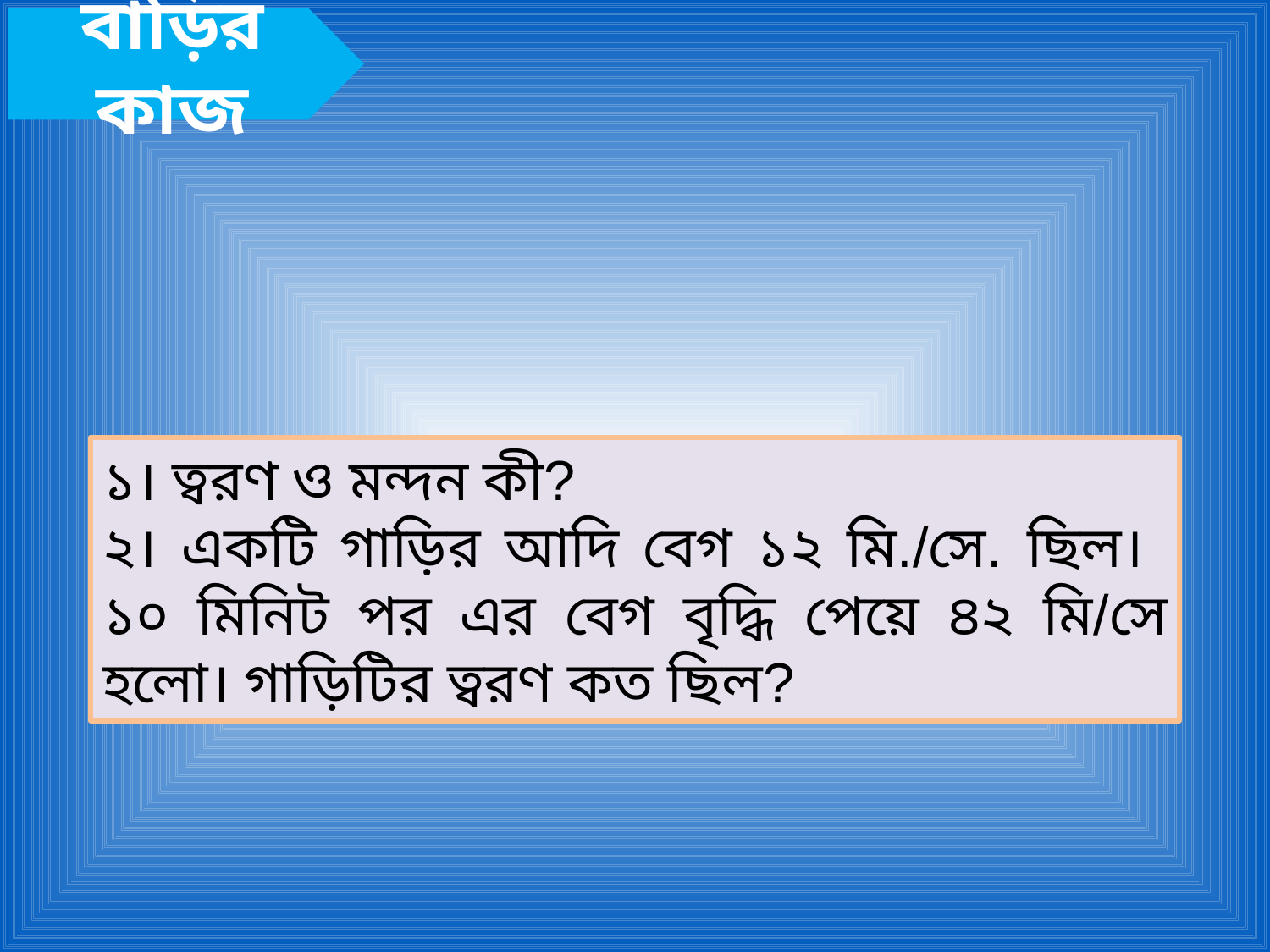

বাড়ির কাজ
১। ত্বরণ ও মন্দন কী?
২। একটি গাড়ির আদি বেগ ১২ মি./সে. ছিল।  ১০ মিনিট পর এর বেগ বৃদ্ধি পেয়ে ৪২ মি/সে হলো। গাড়িটির ত্বরণ কত ছিল?